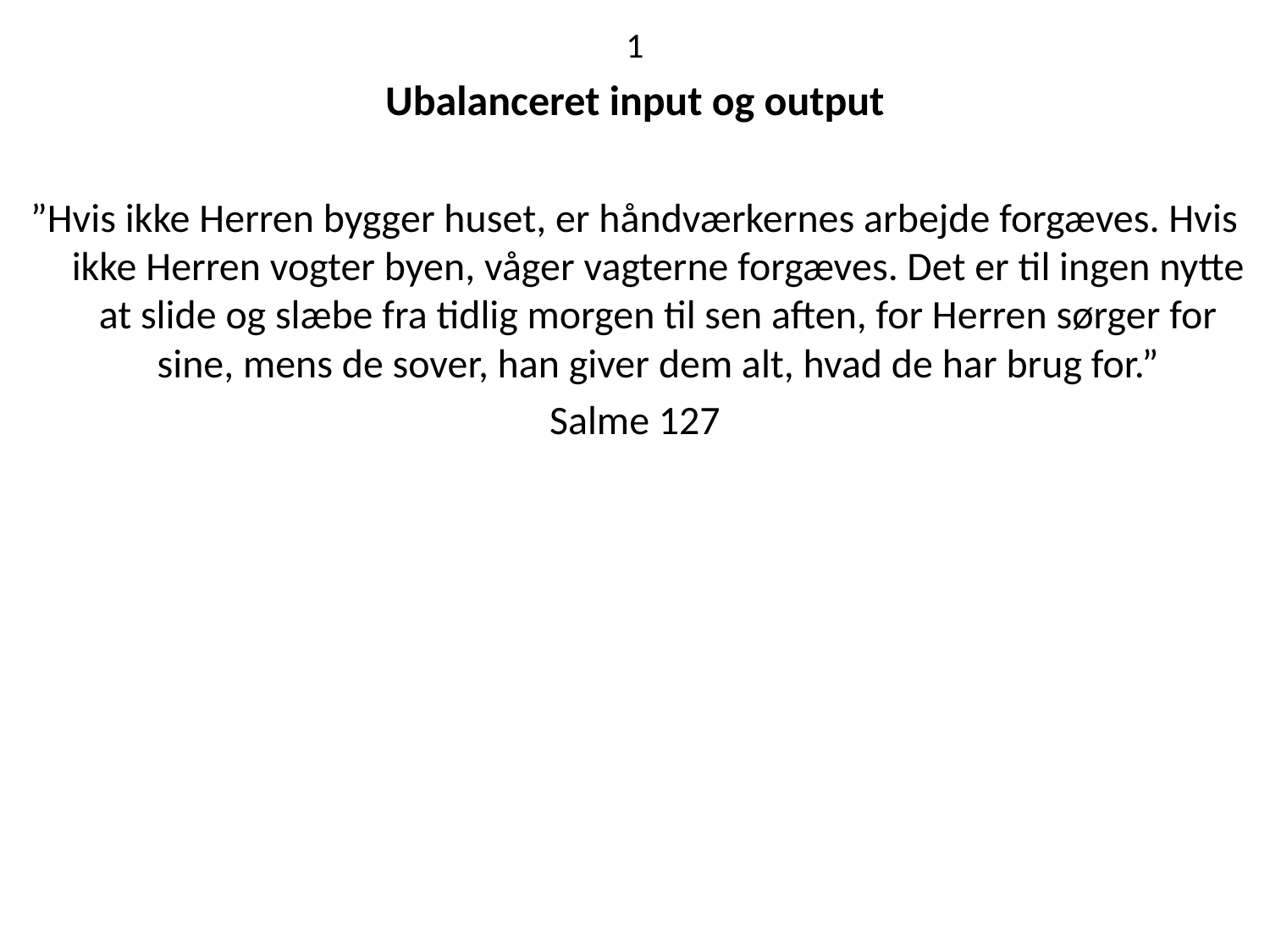

1
Ubalanceret input og output

”Hvis ikke Herren bygger huset, er håndværkernes arbejde forgæves. Hvis ikke Herren vogter byen, våger vagterne forgæves. Det er til ingen nytte at slide og slæbe fra tidlig morgen til sen aften, for Herren sørger for sine, mens de sover, han giver dem alt, hvad de har brug for.”
Salme 127